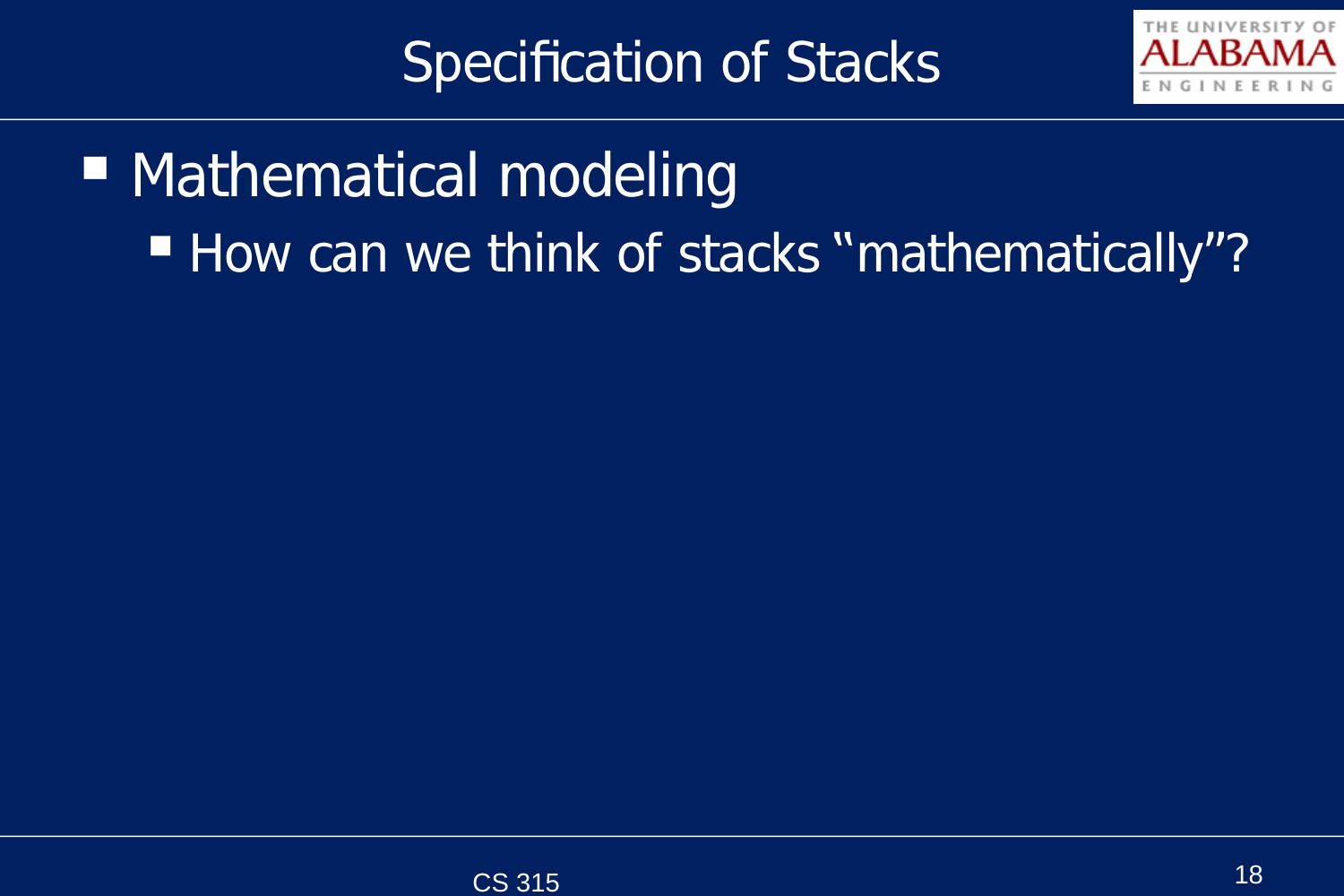

# Specification of Stacks
Mathematical modeling
How can we think of stacks “mathematically”?
CS 315                                                                             Spring 2011
18